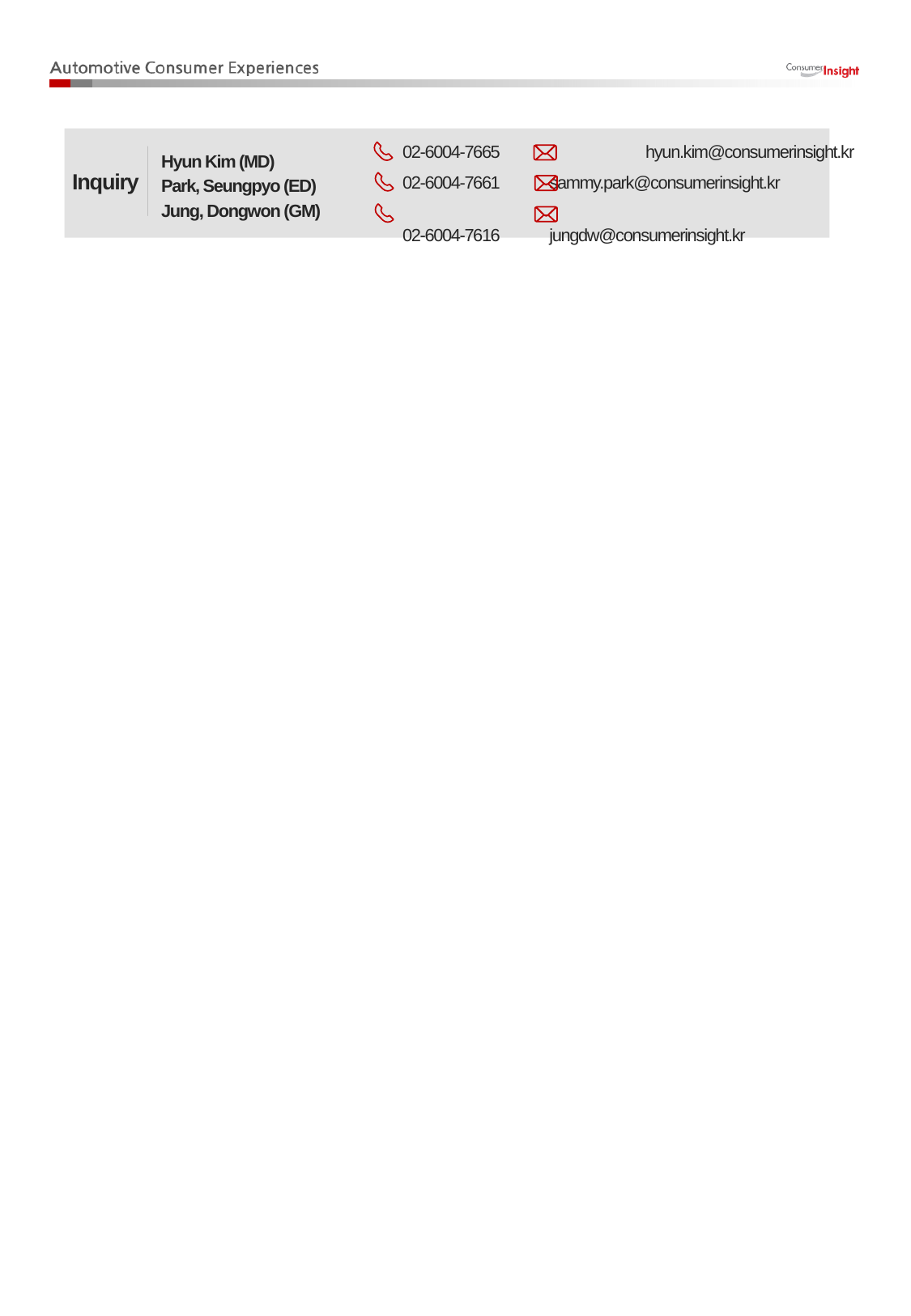

Inquiry
02-6004-7665            	hyun.kim@consumerinsight.kr
02-6004-7661             sammy.park@consumerinsight.kr
02-6004-7616             jungdw@consumerinsight.kr

Hyun Kim (MD)
Park, Seungpyo (ED)
Jung, Dongwon (GM)